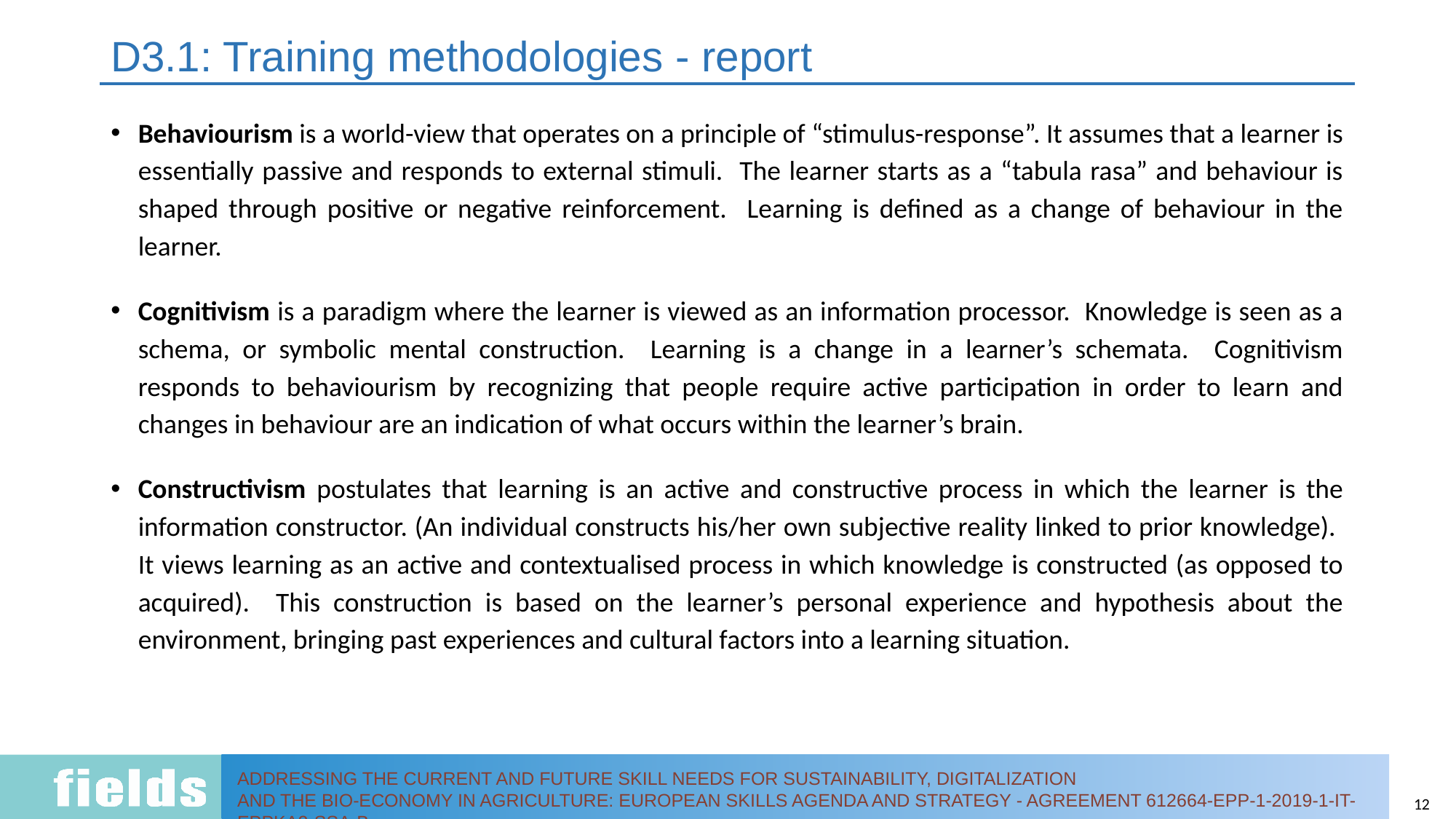

# D3.1: Training methodologies - report
Behaviourism is a world-view that operates on a principle of “stimulus-response”. It assumes that a learner is essentially passive and responds to external stimuli.  The learner starts as a “tabula rasa” and behaviour is shaped through positive or negative reinforcement.  Learning is defined as a change of behaviour in the learner.
Cognitivism is a paradigm where the learner is viewed as an information processor.  Knowledge is seen as a schema, or symbolic mental construction.  Learning is a change in a learner’s schemata.  Cognitivism responds to behaviourism by recognizing that people require active participation in order to learn and changes in behaviour are an indication of what occurs within the learner’s brain.
Constructivism postulates that learning is an active and constructive process in which the learner is the information constructor. (An individual constructs his/her own subjective reality linked to prior knowledge).  It views learning as an active and contextualised process in which knowledge is constructed (as opposed to acquired).  This construction is based on the learner’s personal experience and hypothesis about the environment, bringing past experiences and cultural factors into a learning situation.

12